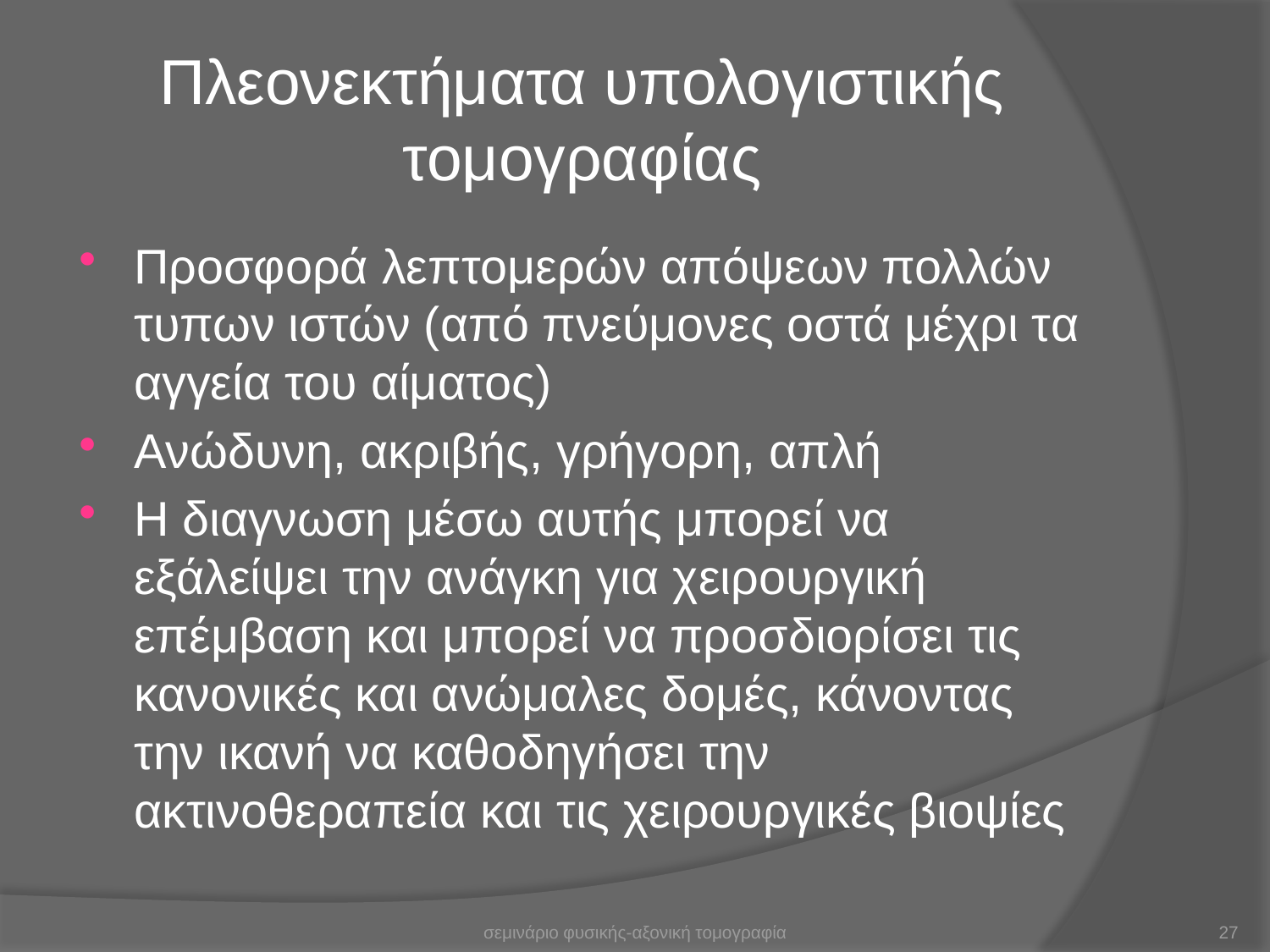

# Πλεονεκτήματα υπολογιστικής τομογραφίας
Προσφορά λεπτομερών απόψεων πολλών τυπων ιστών (από πνεύμονες οστά μέχρι τα αγγεία του αίματος)
Ανώδυνη, ακριβής, γρήγορη, απλή
Η διαγνωση μέσω αυτής μπορεί να εξάλείψει την ανάγκη για χειρουργική επέμβαση και μπορεί να προσδιορίσει τις κανονικές και ανώμαλες δομές, κάνοντας την ικανή να καθοδηγήσει την ακτινοθεραπεία και τις χειρουργικές βιοψίες
σεμινάριο φυσικής-αξονική τομογραφία
27